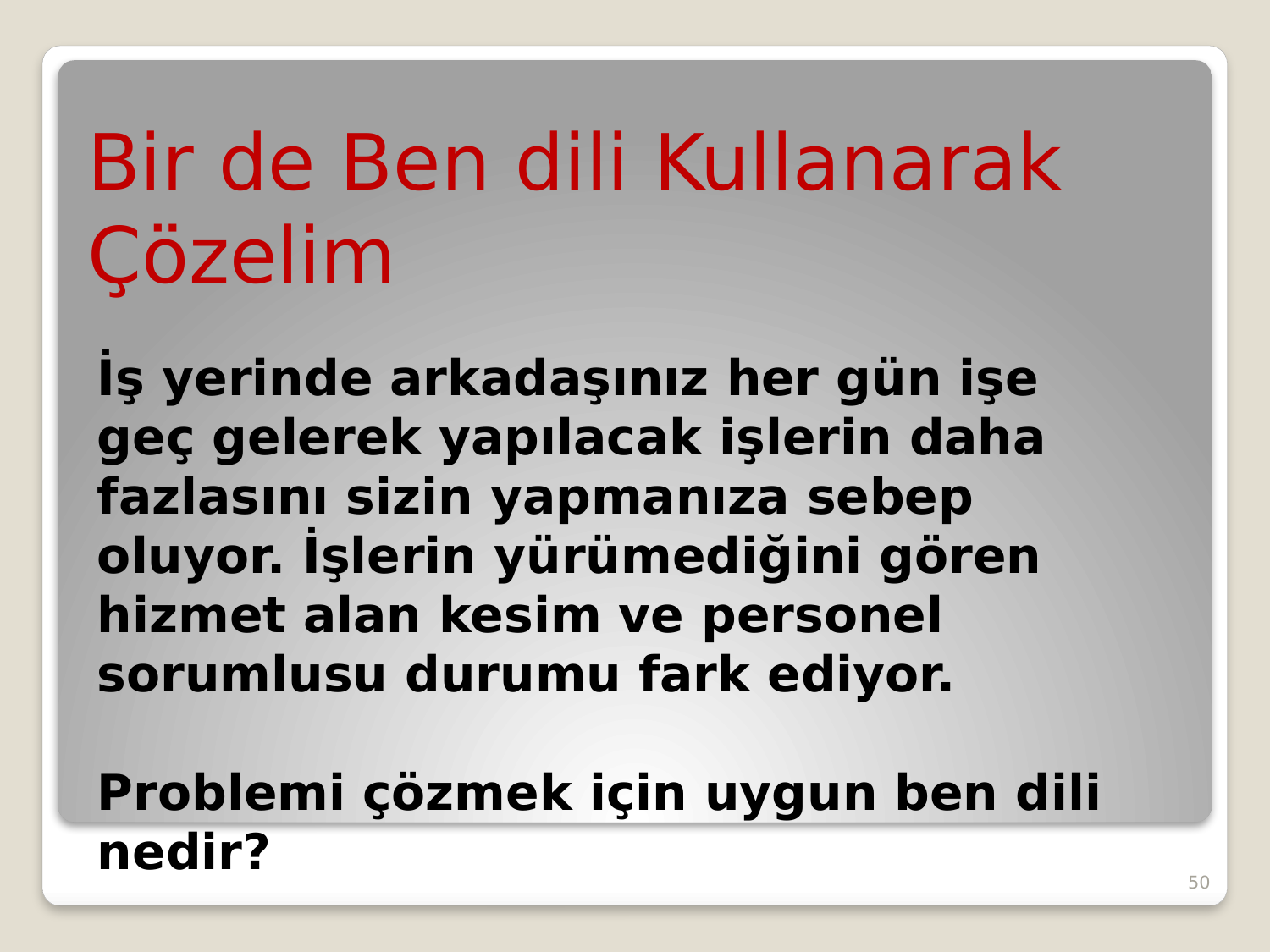

Bir de Ben dili Kullanarak Çözelim
# İş yerinde arkadaşınız her gün işe geç gelerek yapılacak işlerin daha fazlasını sizin yapmanıza sebep oluyor. İşlerin yürümediğini gören hizmet alan kesim ve personel sorumlusu durumu fark ediyor. Problemi çözmek için uygun ben dili nedir?

50